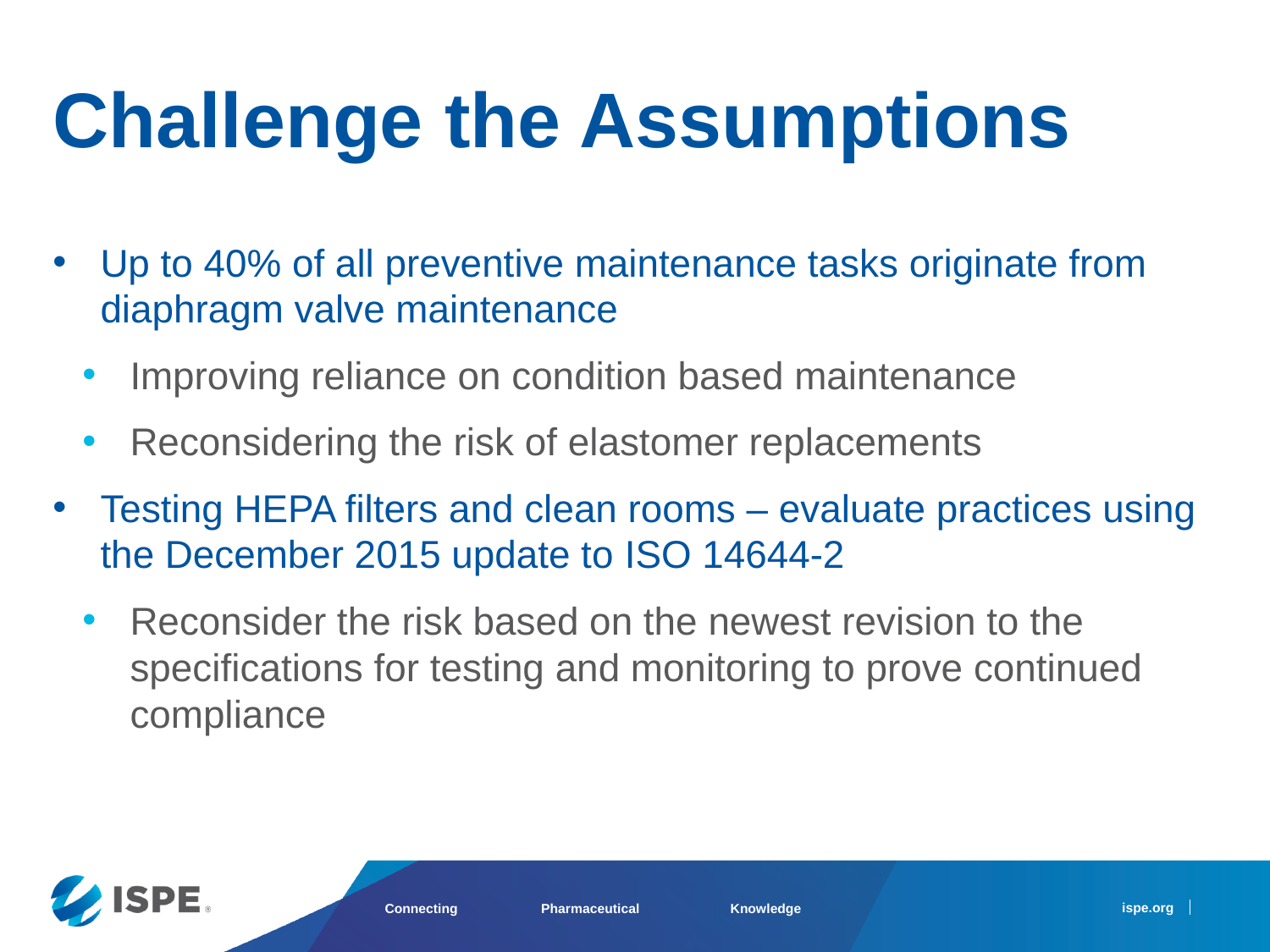

Challenge the Assumptions
Up to 40% of all preventive maintenance tasks originate from diaphragm valve maintenance
Improving reliance on condition based maintenance
Reconsidering the risk of elastomer replacements
Testing HEPA filters and clean rooms – evaluate practices using the December 2015 update to ISO 14644-2
Reconsider the risk based on the newest revision to the specifications for testing and monitoring to prove continued compliance